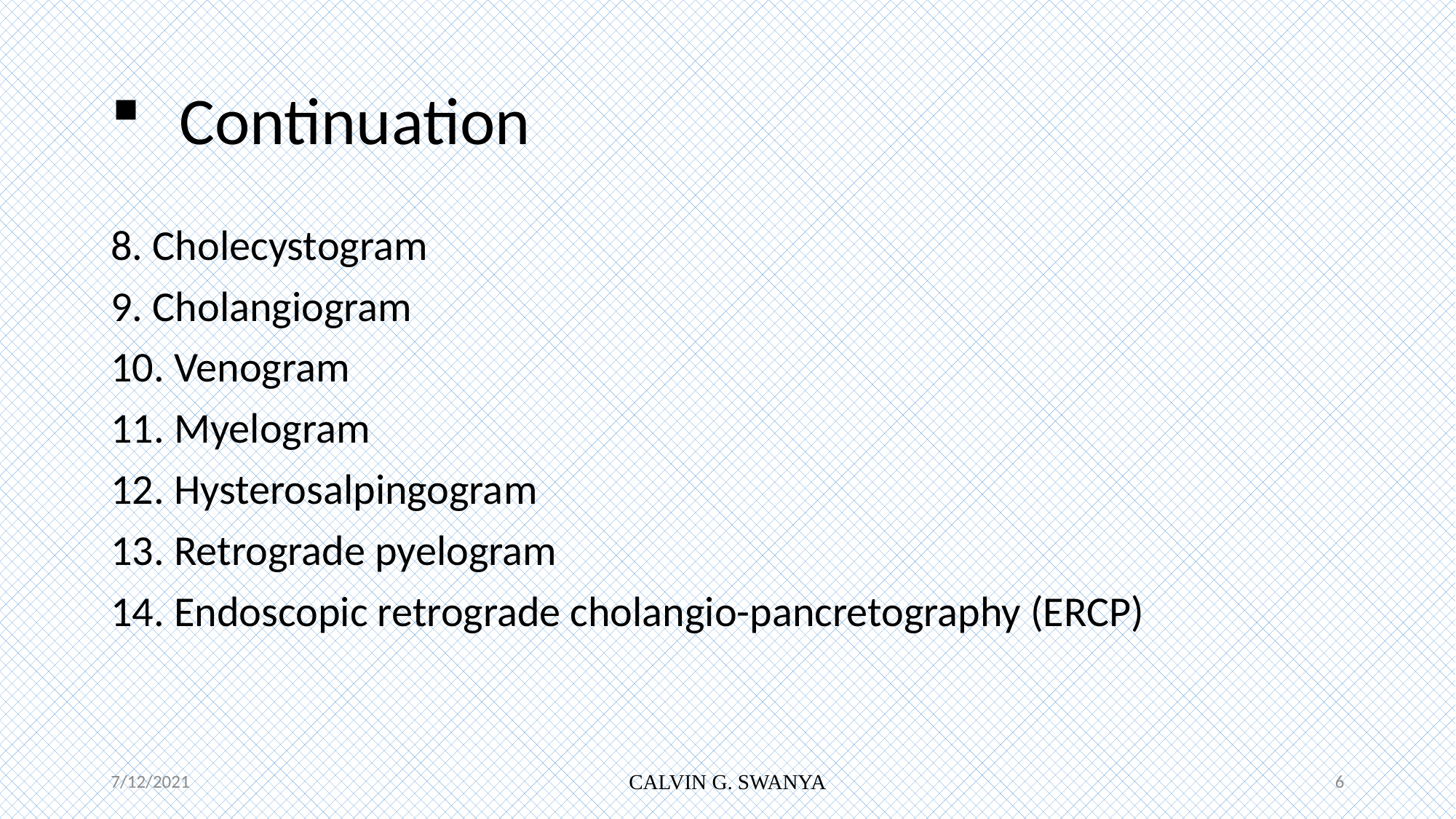

# Continuation
8. Cholecystogram
9. Cholangiogram
10. Venogram
11. Myelogram
12. Hysterosalpingogram
13. Retrograde pyelogram
14. Endoscopic retrograde cholangio-pancretography (ERCP)

7/12/2021
CALVIN G. SWANYA
6